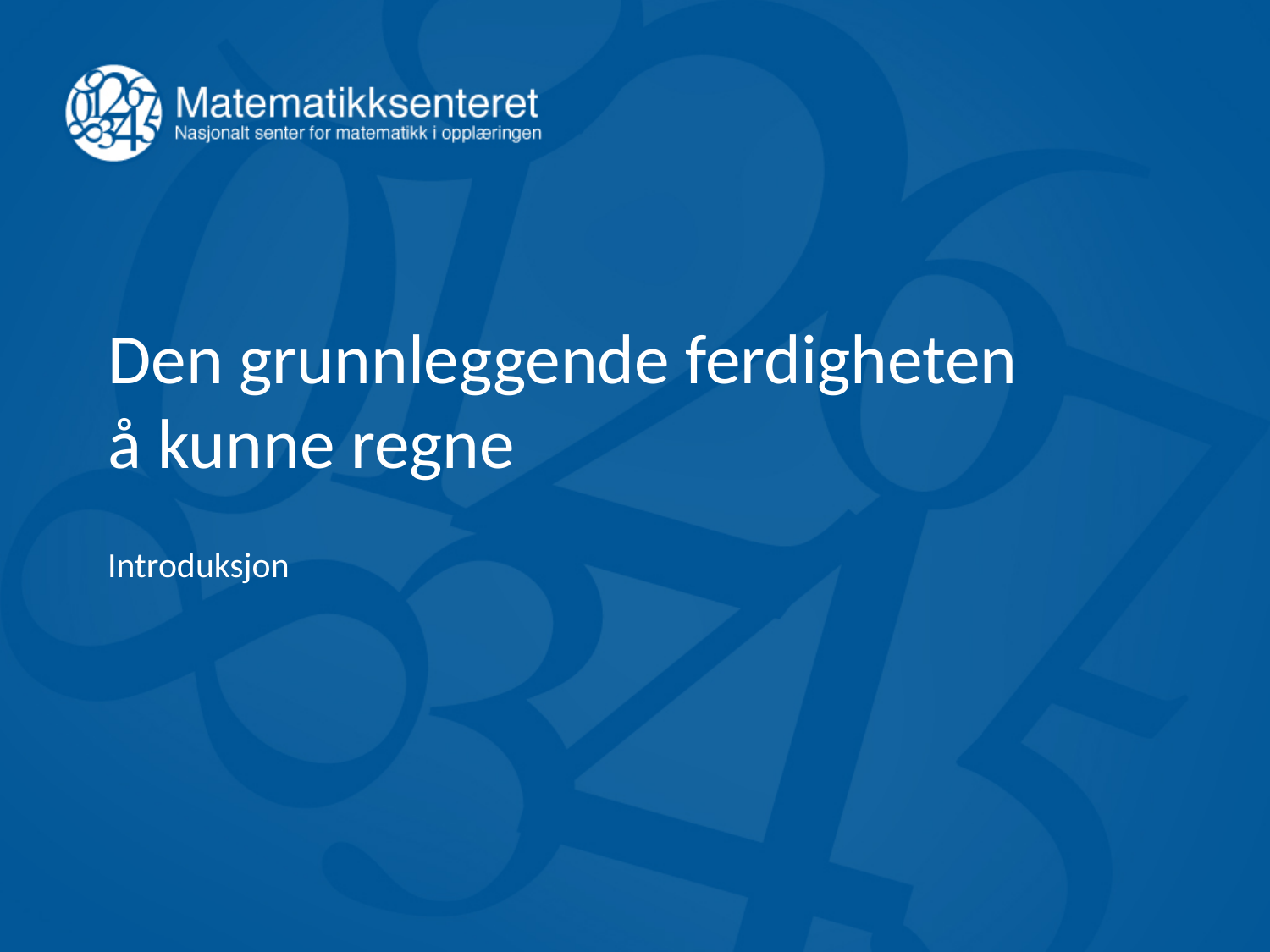

# Den grunnleggende ferdigheten å kunne regne
Introduksjon